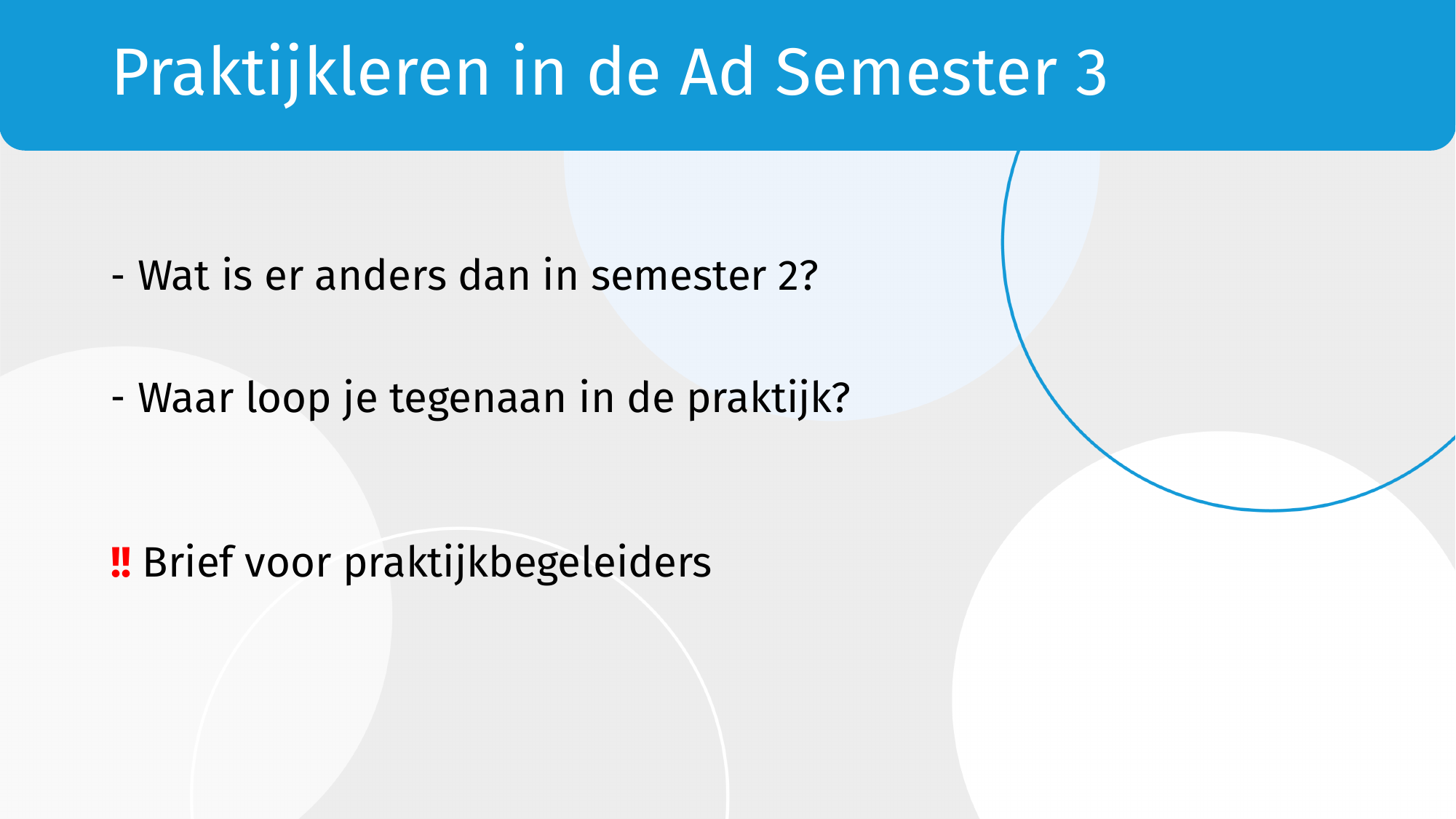

# Praktijkleren in de Ad Semester 3

Wat is er anders dan in semester 2?

Waar loop je tegenaan in de praktijk?

!! Brief voor praktijkbegeleiders